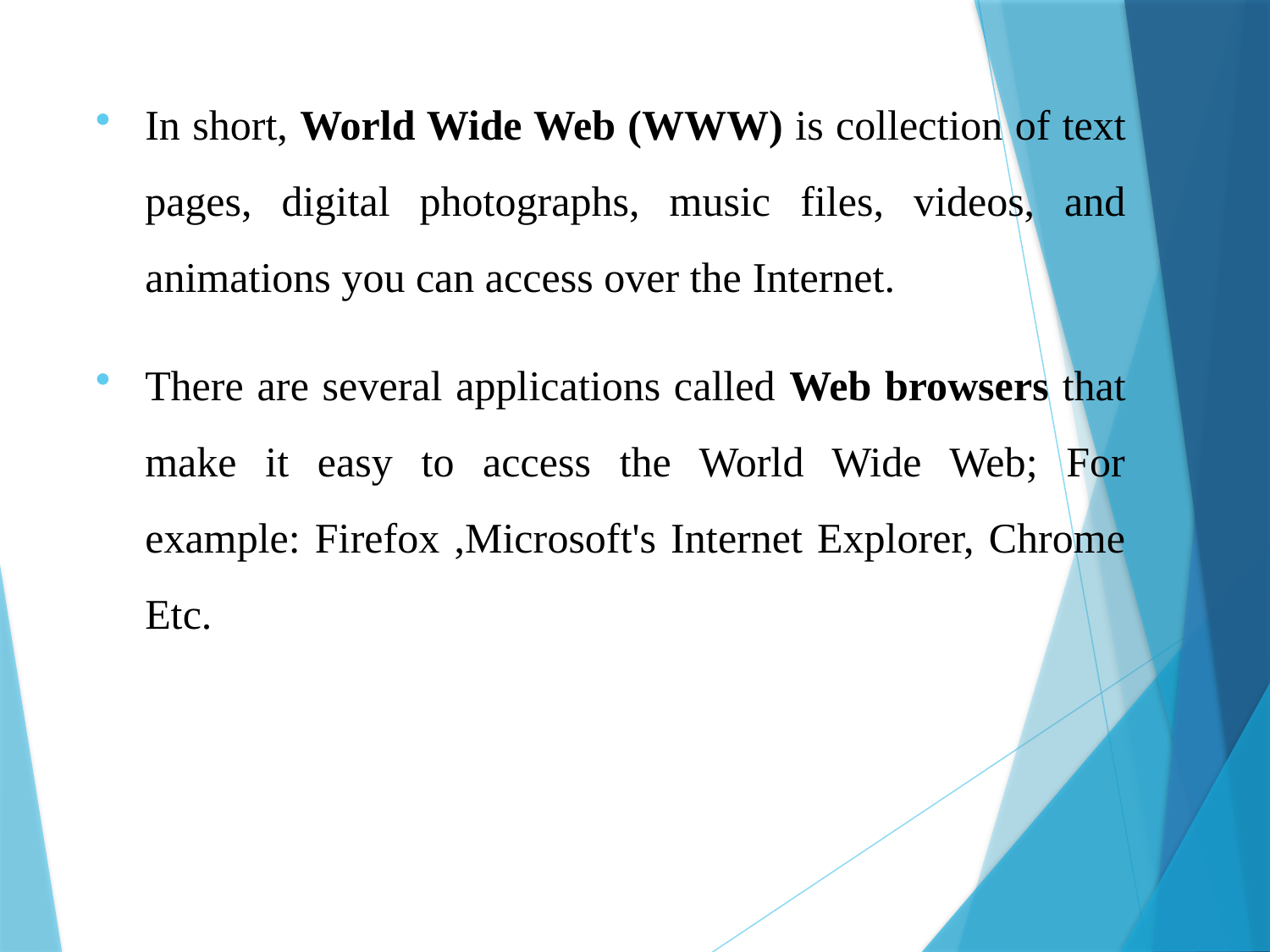

In short, World Wide Web (WWW) is collection of text pages, digital photographs, music files, videos, and animations you can access over the Internet.
There are several applications called Web browsers that make it easy to access the World Wide Web; For example: Firefox ,Microsoft's Internet Explorer, Chrome Etc.